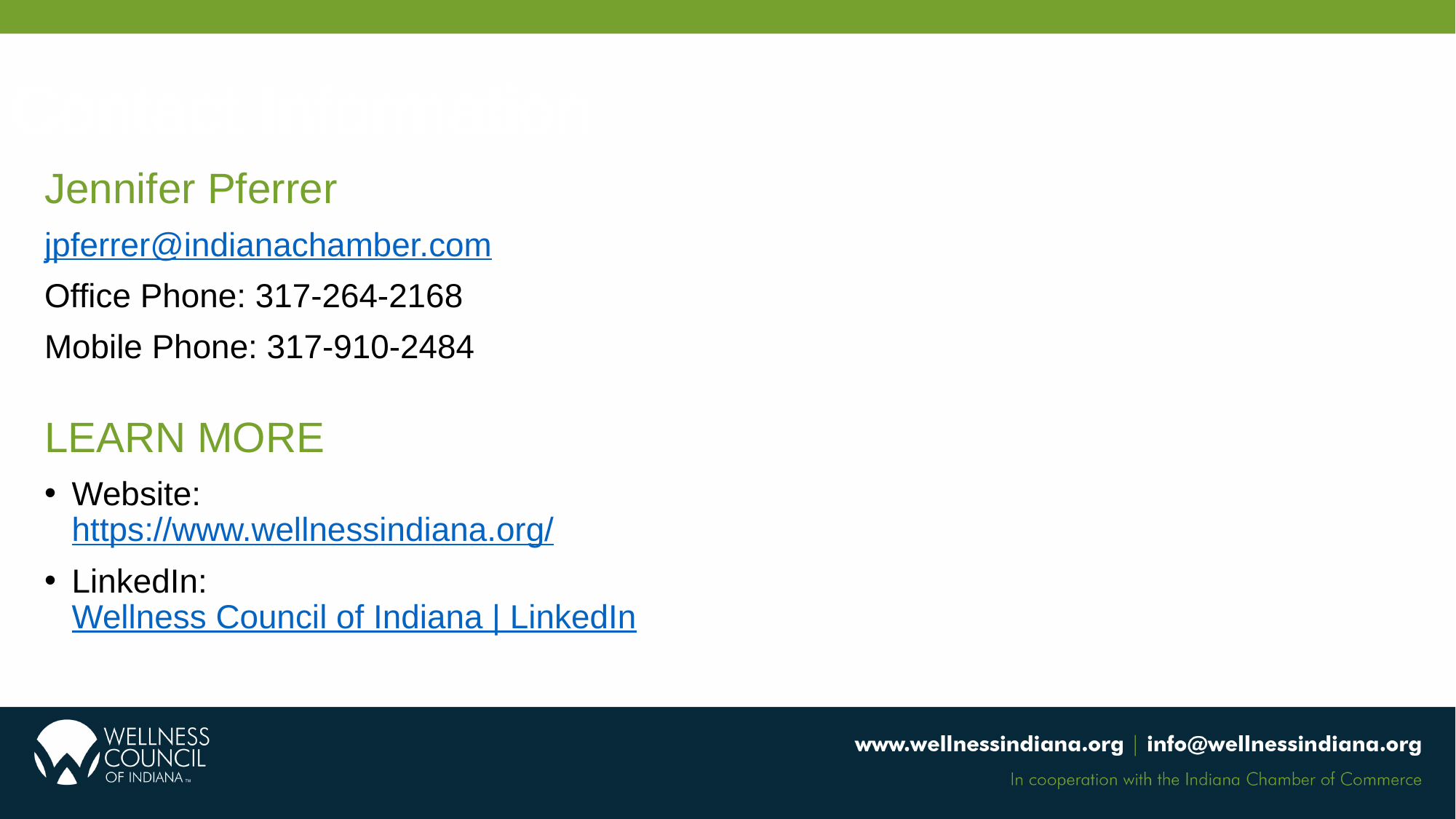

Contact Information
Jennifer Pferrer
jpferrer@indianachamber.com
Office Phone: 317-264-2168
Mobile Phone: 317-910-2484

LEARN MORE
Website: https://www.wellnessindiana.org/
LinkedIn: Wellness Council of Indiana | LinkedIn